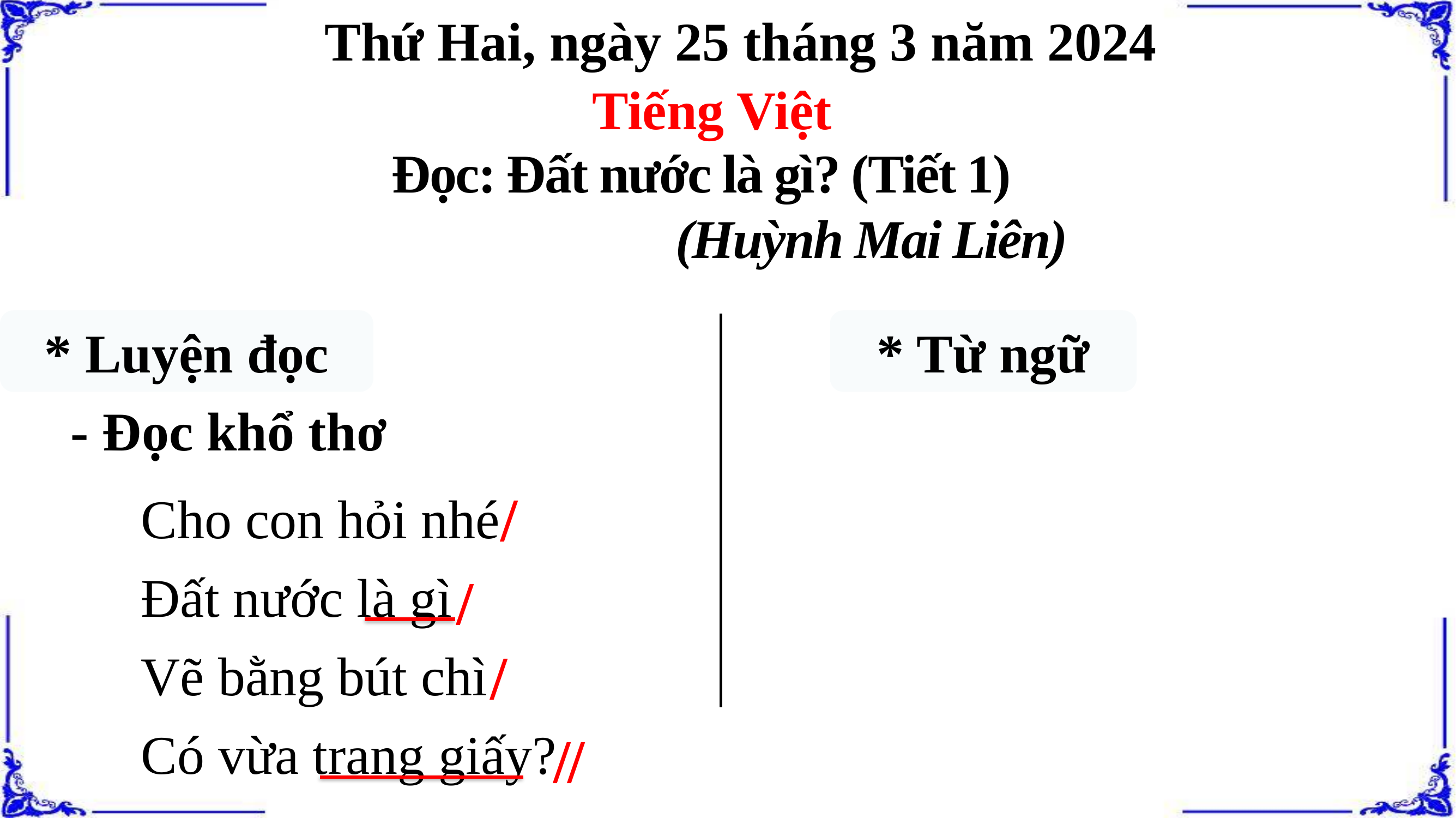

Thứ Hai, ngày 25 tháng 3 năm 2024
Tiếng Việt
Đọc: Đất nước là gì? (Tiết 1)
                               (Huỳnh Mai Liên)
* Luyện đọc
* Từ ngữ
- Đọc khổ thơ
/
Cho con hỏi nhé
Đất nước là gì
Vẽ bằng bút chì
Có vừa trang giấy?
/
/
/
/